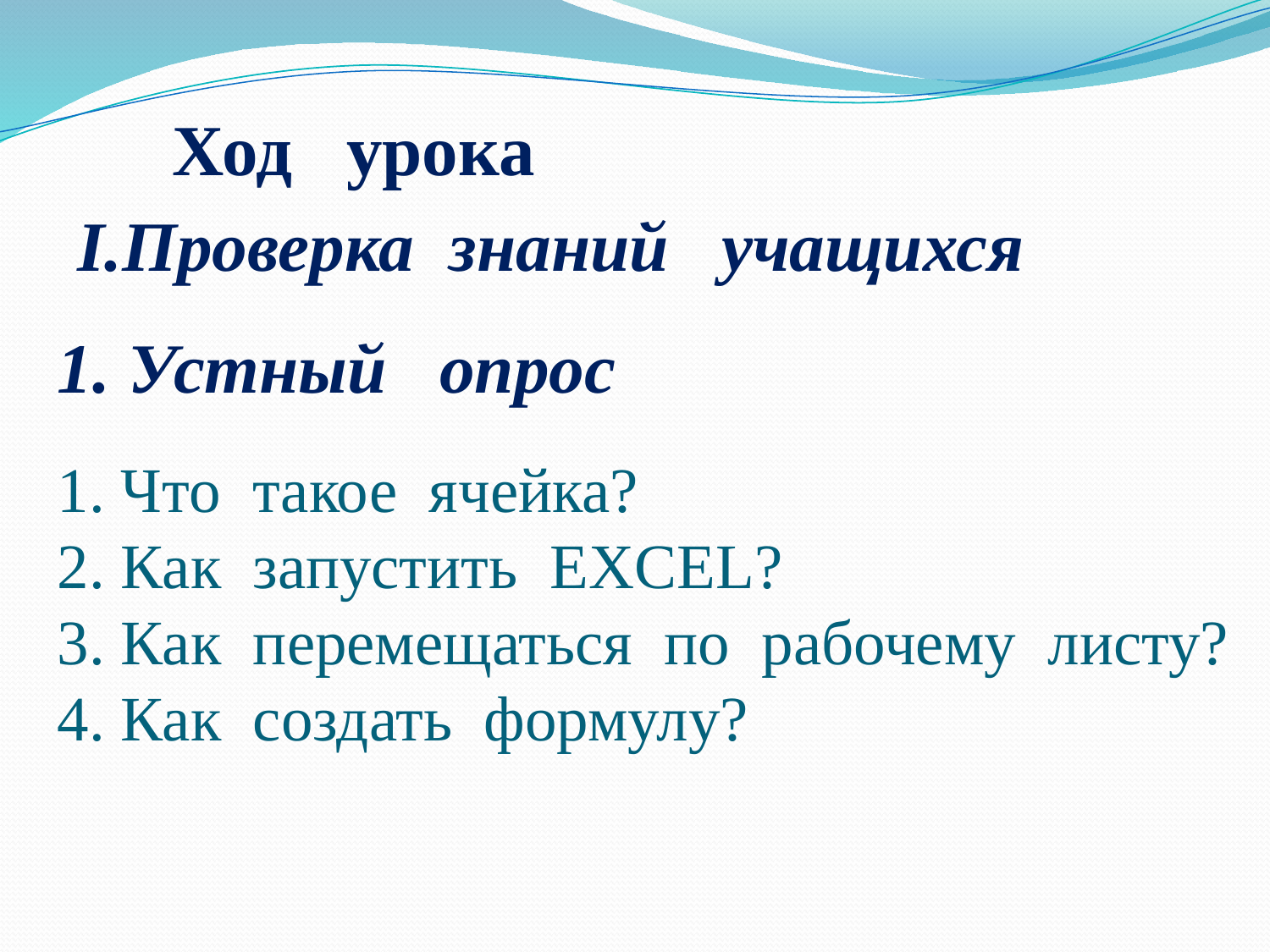

# Ход   урока
I.Проверка  знаний   учащихся
1. Устный   опрос
1. Что  такое  ячейка?
2. Как  запустить  EXCEL?
3. Как  перемещаться  по  рабочему  листу?
4. Как  создать  формулу?